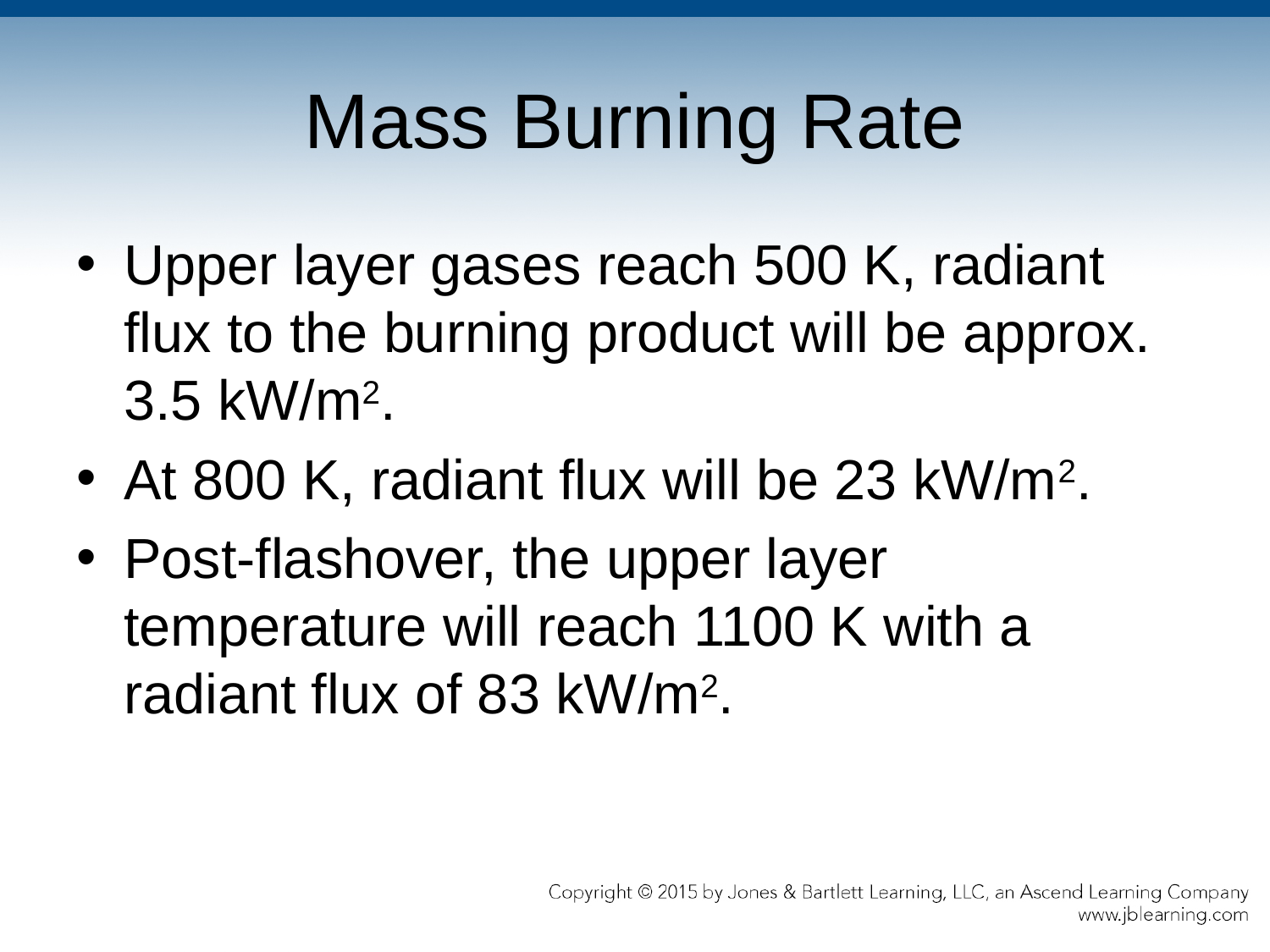

# Mass Burning Rate
Upper layer gases reach 500 K, radiant flux to the burning product will be approx. 3.5 kW/m2.
At 800 K, radiant flux will be 23 kW/m2.
Post-flashover, the upper layer temperature will reach 1100 K with a radiant flux of 83 kW/m2.